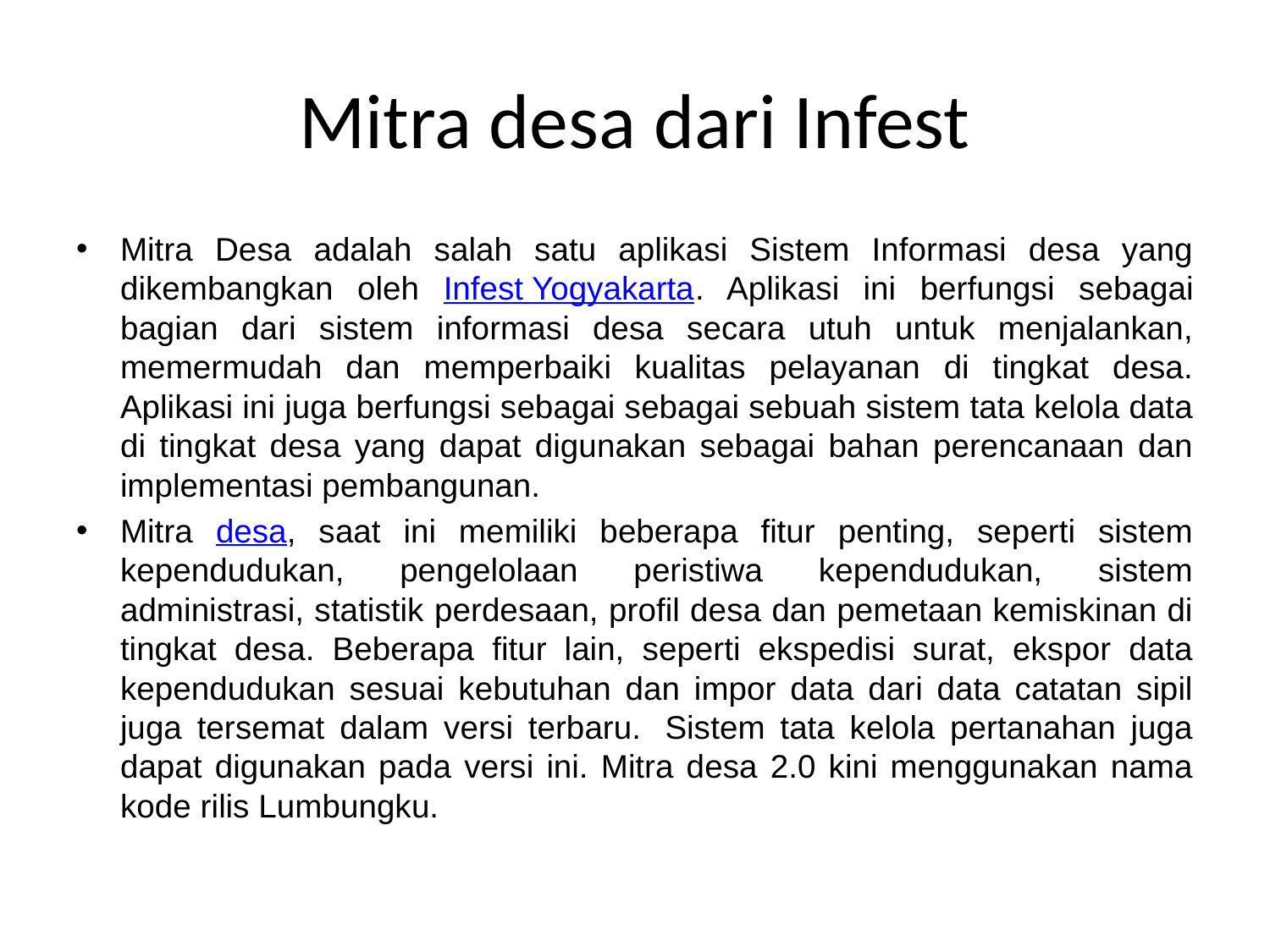

# Mitra desa dari Infest
Mitra Desa adalah salah satu aplikasi Sistem Informasi desa yang dikembangkan oleh Infest Yogyakarta. Aplikasi ini berfungsi sebagai bagian dari sistem informasi desa secara utuh untuk menjalankan, memermudah dan memperbaiki kualitas pelayanan di tingkat desa. Aplikasi ini juga berfungsi sebagai sebagai sebuah sistem tata kelola data di tingkat desa yang dapat digunakan sebagai bahan perencanaan dan implementasi pembangunan.
Mitra desa, saat ini memiliki beberapa fitur penting, seperti sistem kependudukan, pengelolaan peristiwa kependudukan, sistem administrasi, statistik perdesaan, profil desa dan pemetaan kemiskinan di tingkat desa. Beberapa fitur lain, seperti ekspedisi surat, ekspor data kependudukan sesuai kebutuhan dan impor data dari data catatan sipil juga tersemat dalam versi terbaru.  Sistem tata kelola pertanahan juga dapat digunakan pada versi ini. Mitra desa 2.0 kini menggunakan nama kode rilis Lumbungku.